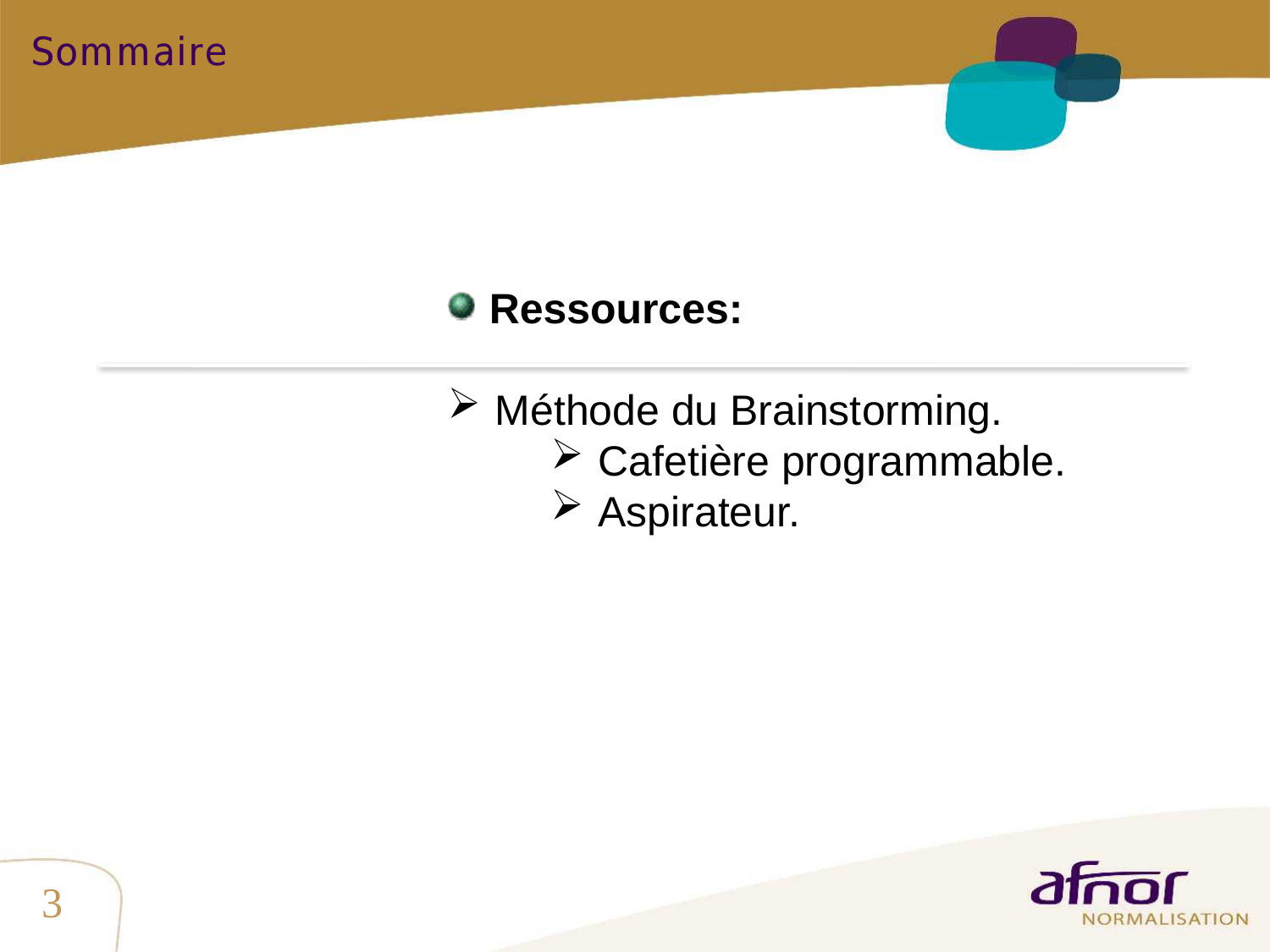

Sommaire
 Ressources:

Méthode du Brainstorming.
Cafetière programmable.
Aspirateur.
3